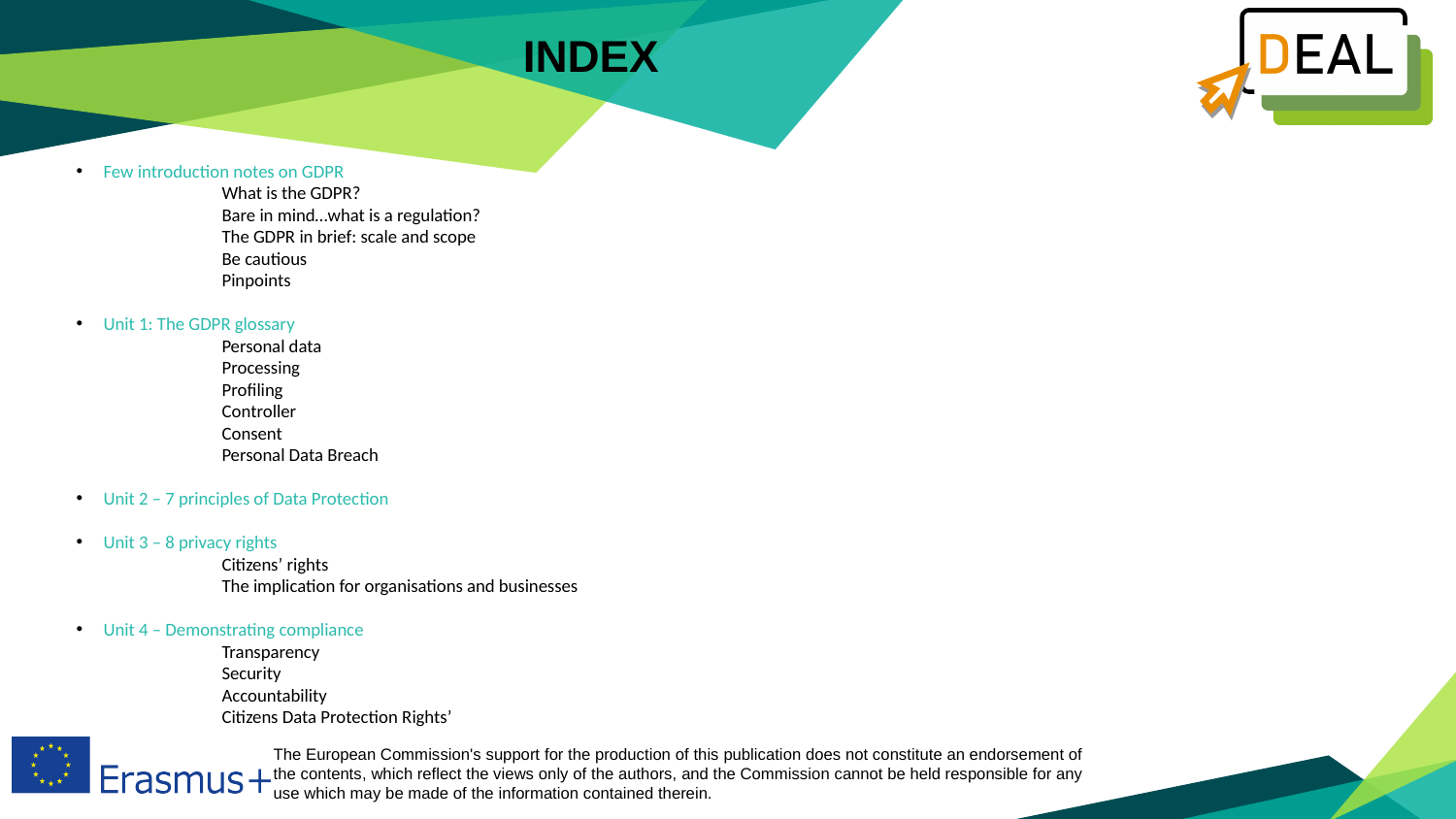

INDEX
Few introduction notes on GDPR
	What is the GDPR?
	Bare in mind…what is a regulation?
	The GDPR in brief: scale and scope
	Be cautious
	Pinpoints

Unit 1: The GDPR glossary
	Personal data
	Processing
	Profiling
	Controller
	Consent
	Personal Data Breach

Unit 2 – 7 principles of Data Protection

Unit 3 – 8 privacy rights
	Citizens’ rights
	The implication for organisations and businesses

Unit 4 – Demonstrating compliance
	Transparency
	Security
	Accountability
	Citizens Data Protection Rights’